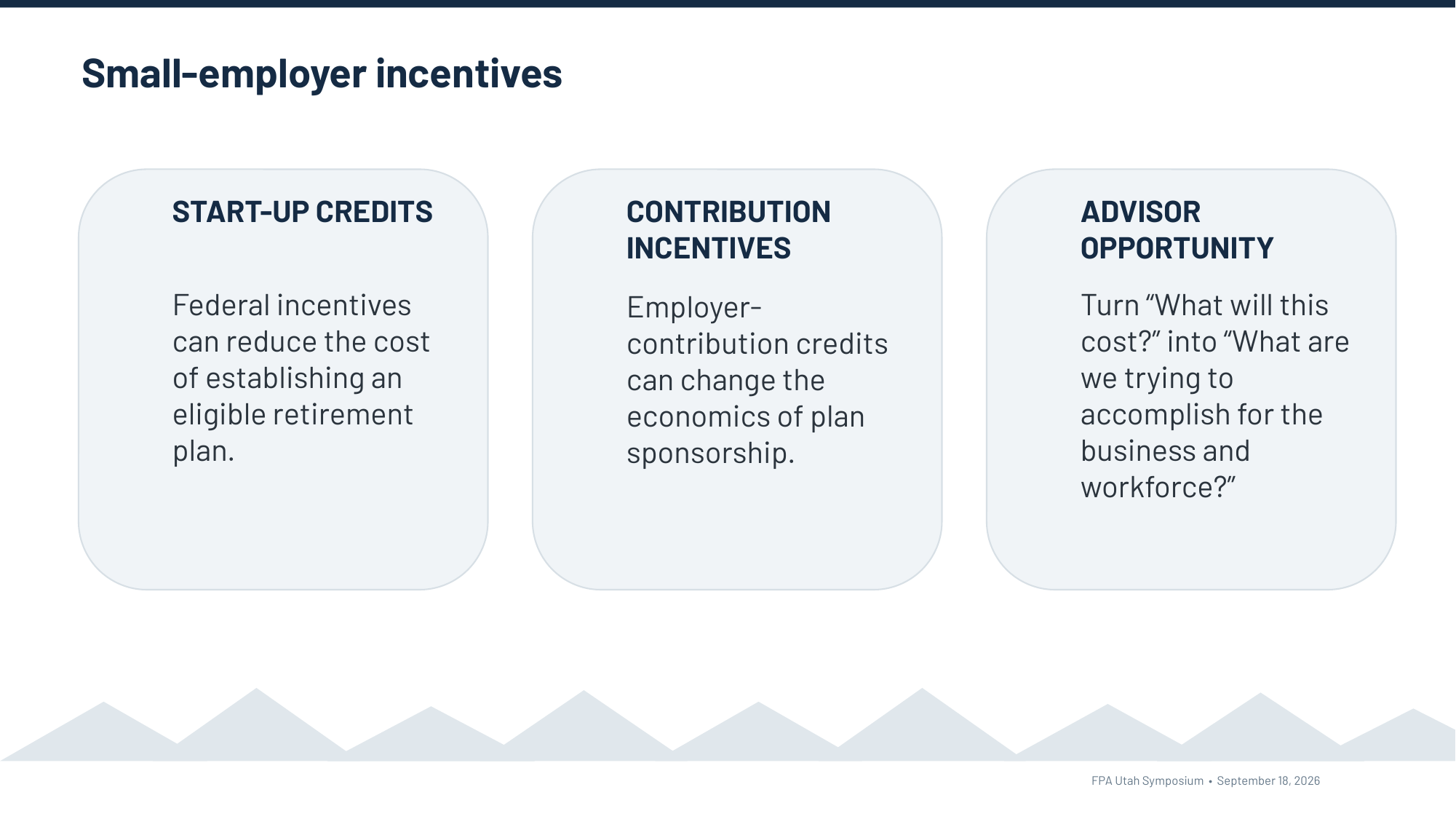

Small-employer incentives

START-UP CREDITS
CONTRIBUTION INCENTIVES
ADVISOR OPPORTUNITY
Federal incentives can reduce the cost of establishing an eligible retirement plan.
Turn “What will this cost?” into “What are we trying to accomplish for the business and workforce?”
Employer-contribution credits can change the economics of plan sponsorship.

FPA Utah Symposium  •  September 18, 2026